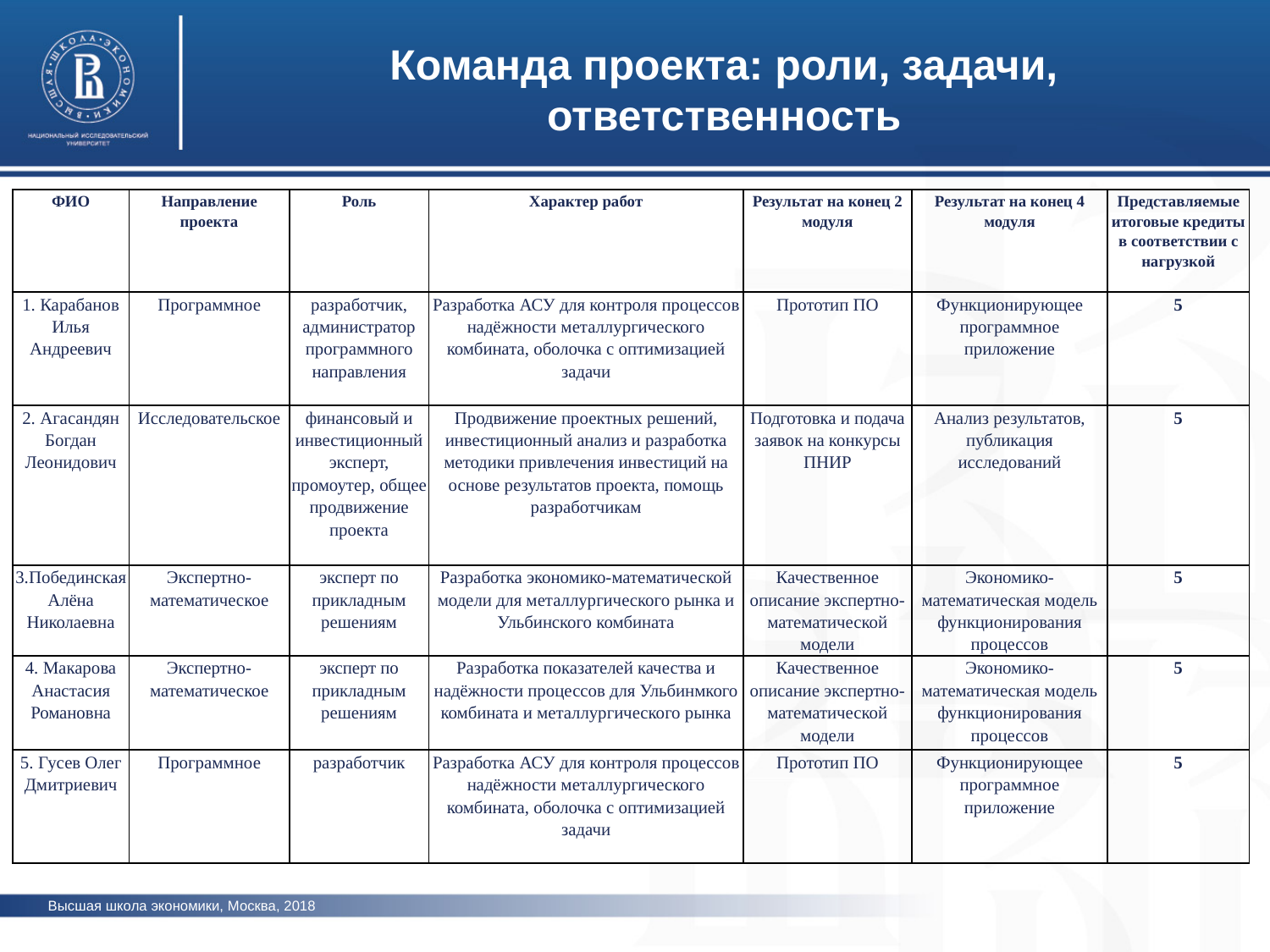

Команда проекта: роли, задачи, ответственность
| ФИО | Направление проекта | Роль | Характер работ | Результат на конец 2 модуля | Результат на конец 4 модуля | Представляемые итоговые кредиты в соответствии с нагрузкой |
| --- | --- | --- | --- | --- | --- | --- |
| 1. Карабанов Илья Андреевич | Программное | разработчик, администратор программного направления | Разработка АСУ для контроля процессов надёжности металлургического комбината, оболочка с оптимизацией задачи | Прототип ПО | Функционирующее программное приложение | 5 |
| 2. Агасандян Богдан Леонидович | Исследовательское | финансовый и инвестиционный эксперт, промоутер, общее продвижение проекта | Продвижение проектных решений, инвестиционный анализ и разработка методики привлечения инвестиций на основе результатов проекта, помощь разработчикам | Подготовка и подача заявок на конкурсы ПНИР | Анализ результатов, публикация исследований | 5 |
| 3.Побединская Алёна Николаевна | Экспертно-математическое | эксперт по прикладным решениям | Разработка экономико-математической модели для металлургического рынка и Ульбинского комбината | Качественное описание экспертно-математической модели | Экономико-математическая модель функционирования процессов | 5 |
| 4. Макарова Анастасия Романовна | Экспертно-математическое | эксперт по прикладным решениям | Разработка показателей качества и надёжности процессов для Ульбинмкого комбината и металлургического рынка | Качественное описание экспертно-математической модели | Экономико-математическая модель функционирования процессов | 5 |
| 5. Гусев Олег Дмитриевич | Программное | разработчик | Разработка АСУ для контроля процессов надёжности металлургического комбината, оболочка с оптимизацией задачи | Прототип ПО | Функционирующее программное приложение | 5 |
Высшая школа экономики, Москва, 2018